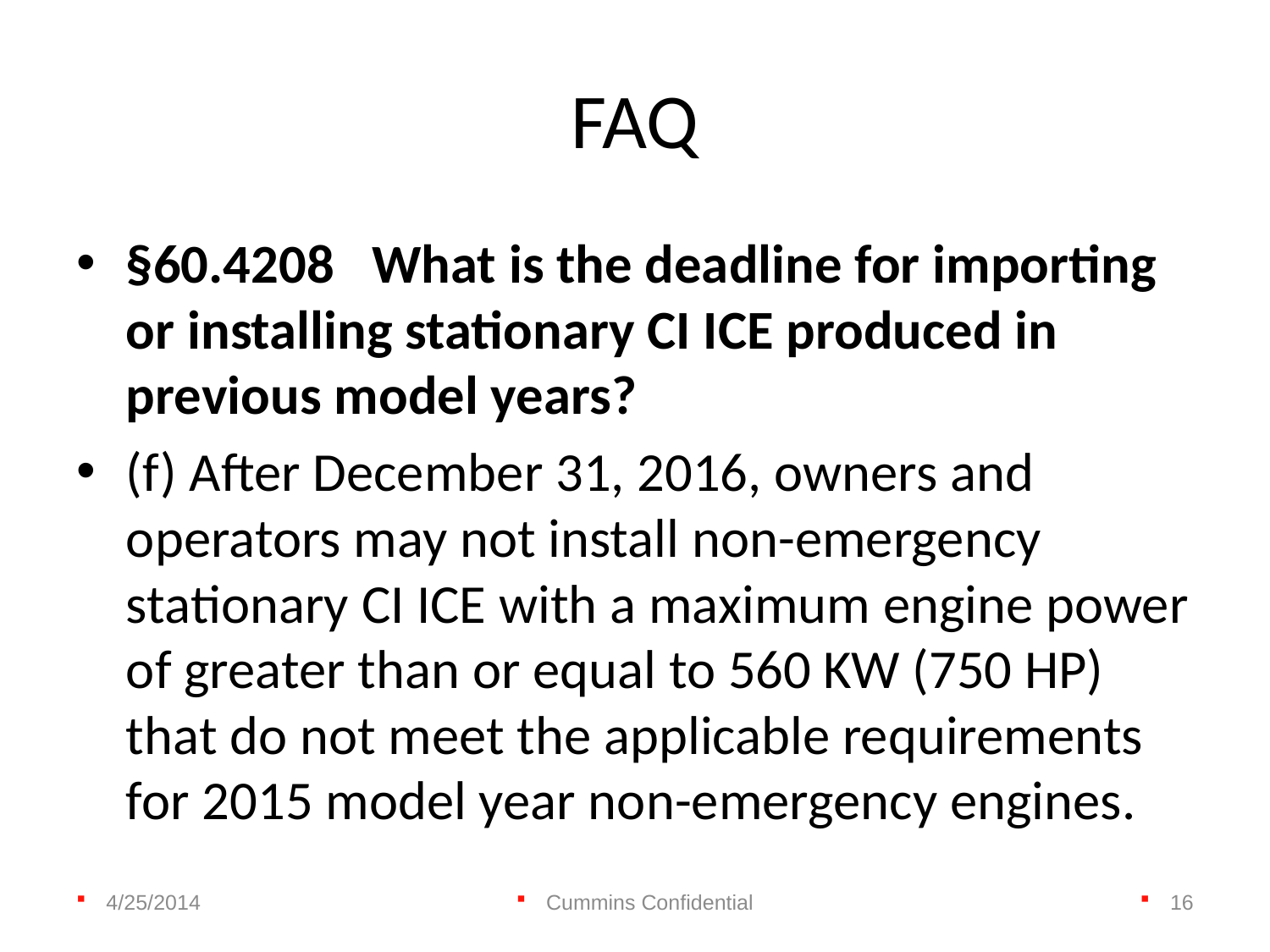

# FAQ
§60.4208   What is the deadline for importing or installing stationary CI ICE produced in previous model years?
(f) After December 31, 2016, owners and operators may not install non-emergency stationary CI ICE with a maximum engine power of greater than or equal to 560 KW (750 HP) that do not meet the applicable requirements for 2015 model year non-emergency engines.

4/25/2014
Cummins Confidential
16